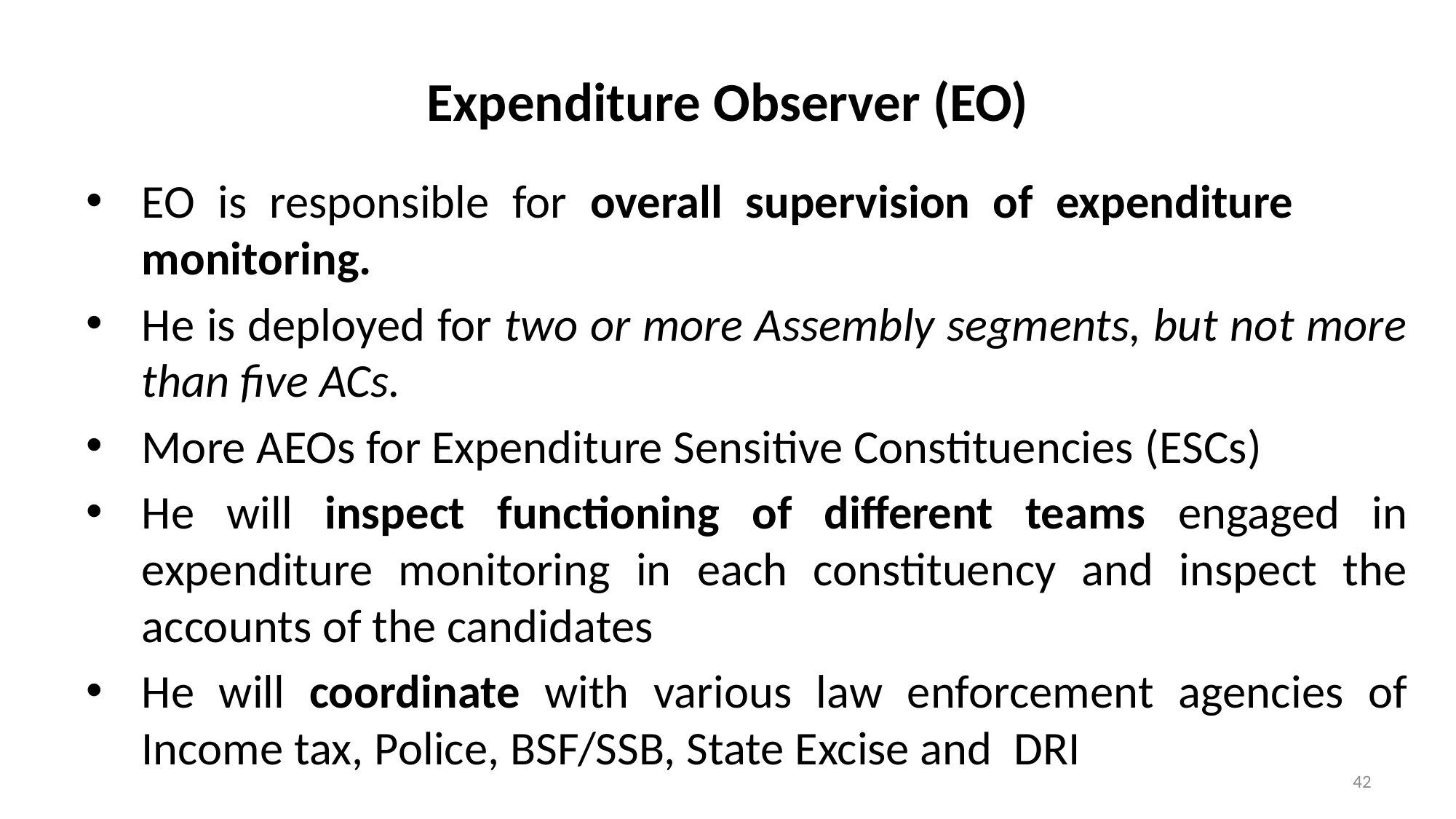

Expenditure Observer (EO)
EO is responsible for overall supervision of expenditure      monitoring.
He is deployed for two or more Assembly segments, but not more than five ACs.
More AEOs for Expenditure Sensitive Constituencies (ESCs)
He will inspect functioning of different teams engaged in expenditure monitoring in each constituency and inspect the accounts of the candidates
He will coordinate with various law enforcement agencies of Income tax, Police, BSF/SSB, State Excise and  DRI

42